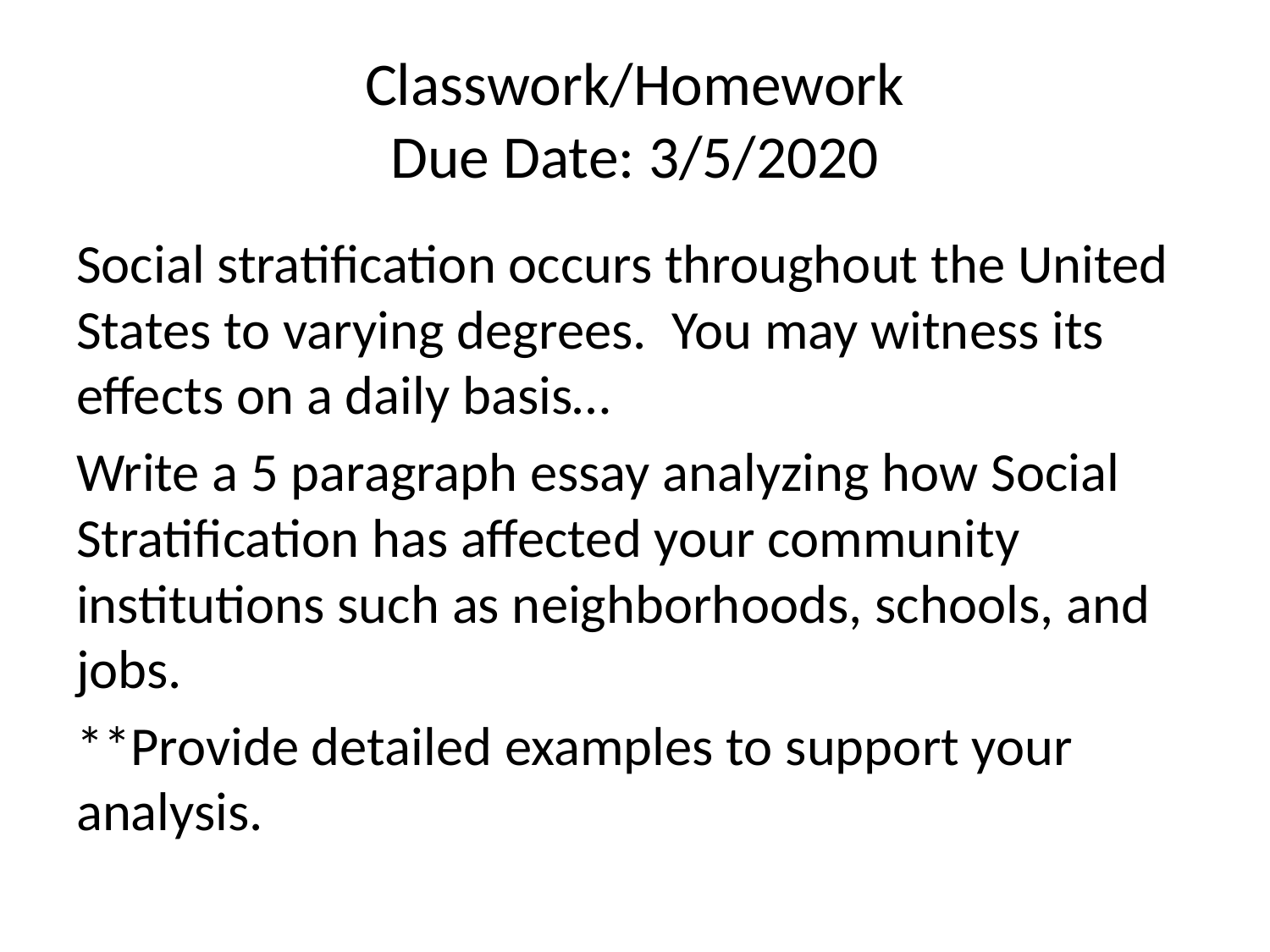

# Classwork/Homework Due Date: 3/5/2020
Social stratification occurs throughout the United States to varying degrees.  You may witness its effects on a daily basis…
Write a 5 paragraph essay analyzing how Social Stratification has affected your community institutions such as neighborhoods, schools, and jobs.
**Provide detailed examples to support your analysis.